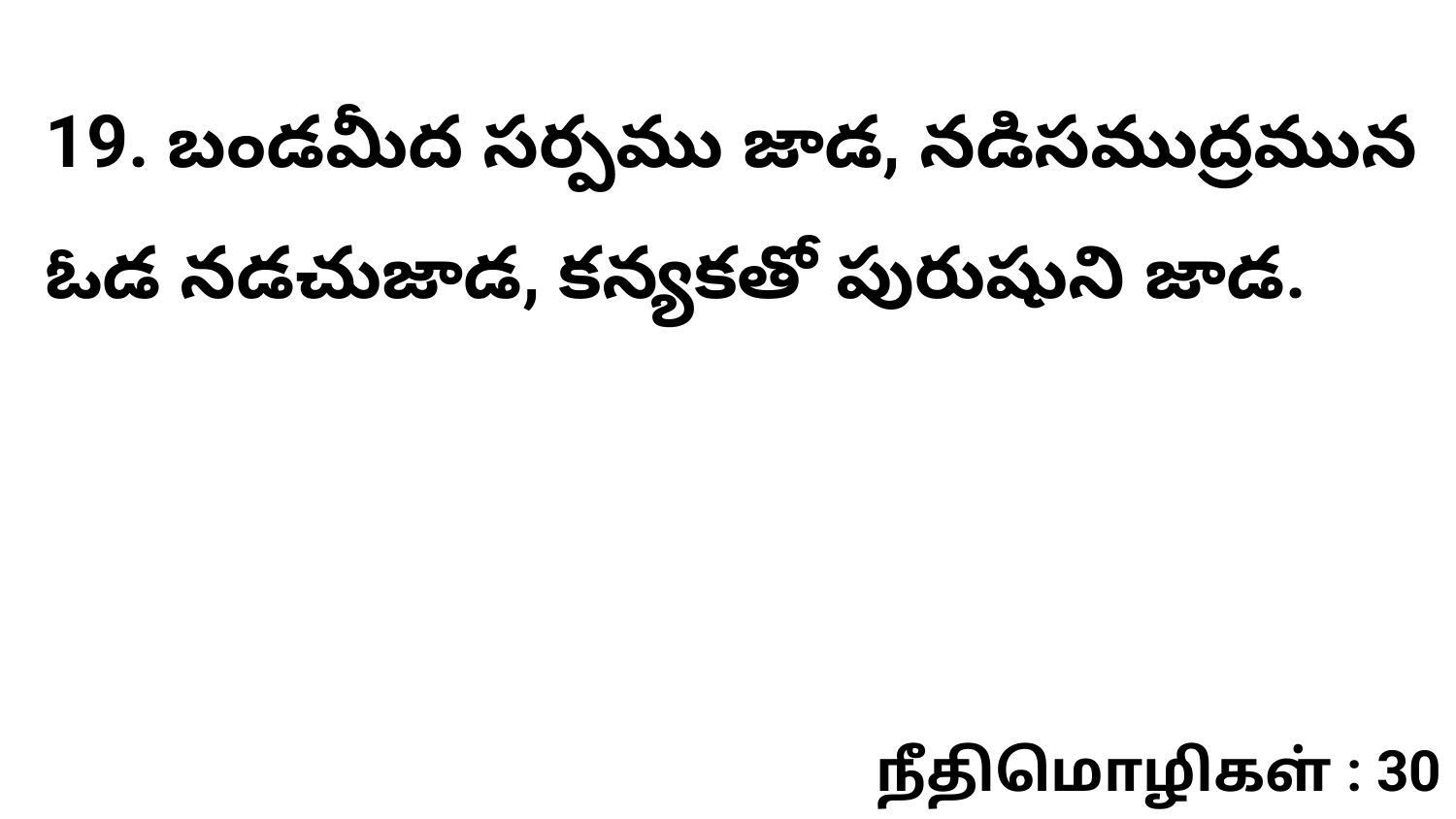

19. బండమీద సర్పము జాడ, నడిసముద్రమున ఓడ నడచుజాడ, కన్యకతో పురుషుని జాడ.
நீதிமொழிகள் : 30